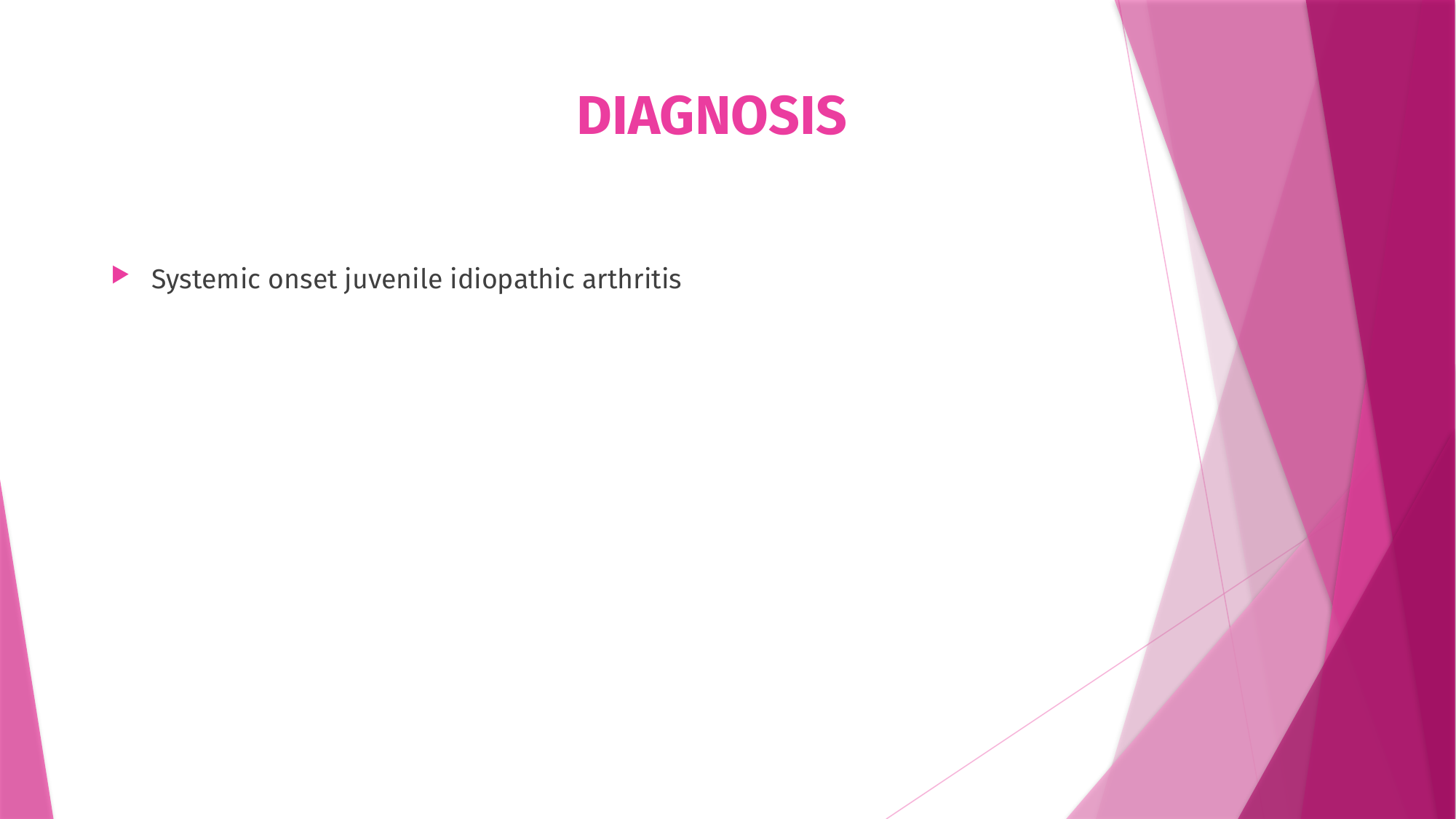

# DIAGNOSIS
Systemic onset juvenile idiopathic arthritis